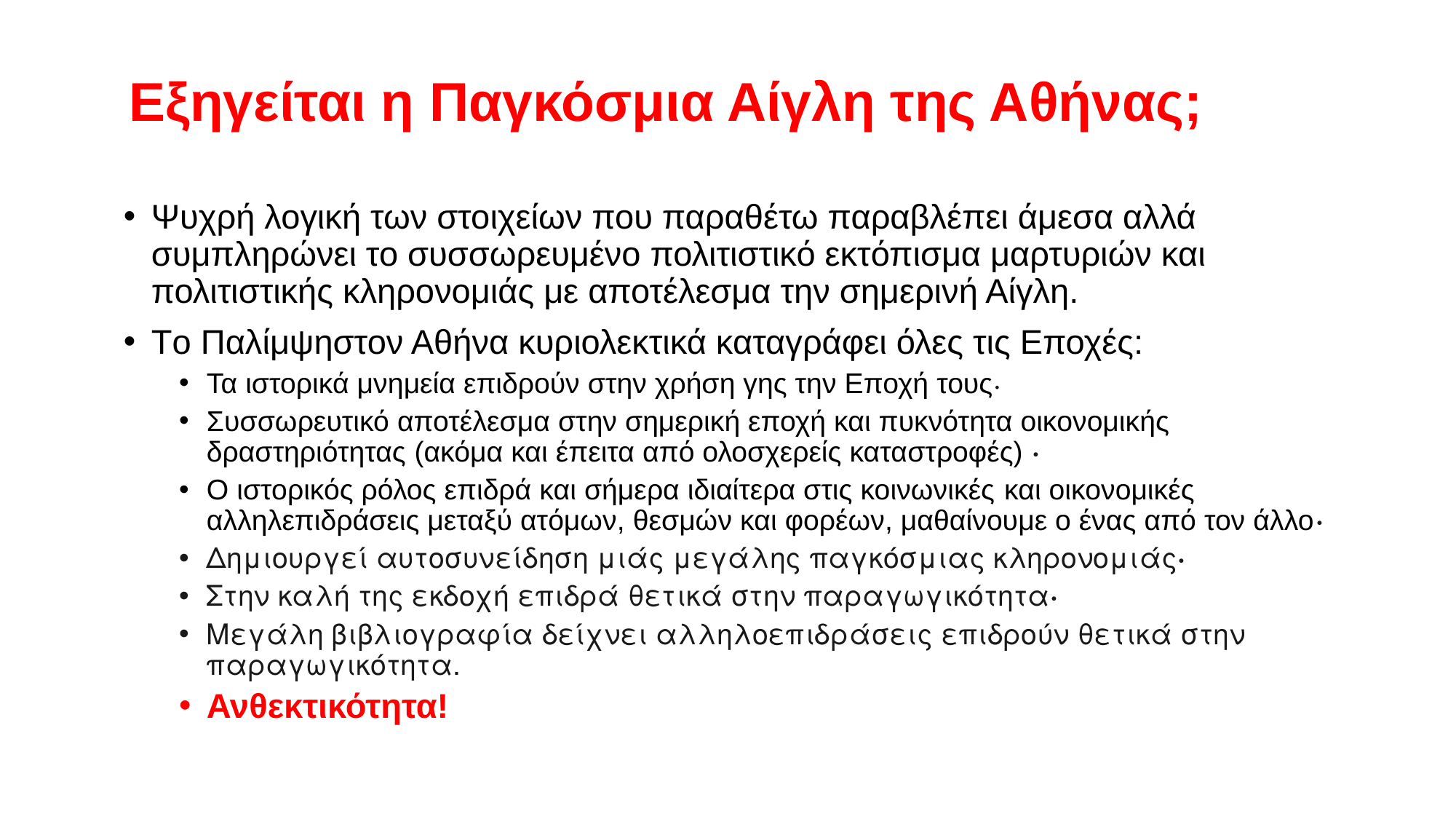

# Eξηγείται η Παγκόσμια Αίγλη της Αθήνας;
Ψυχρή λογική των στοιχείων που παραθέτω παραβλέπει άμεσα αλλά συμπληρώνει το συσσωρευμένο πολιτιστικό εκτόπισμα μαρτυριών και πολιτιστικής κληρονομιάς με αποτέλεσμα την σημερινή Αίγλη.
Τo Παλίμψηστον Αθήνα κυριολεκτικά καταγράφει όλες τις Εποχές:
Τα ιστορικά μνημεία επιδρούν στην χρήση γης την Εποχή τους·
Συσσωρευτικό αποτέλεσμα στην σημερική εποχή και πυκνότητα οικονομικής δραστηριότητας (ακόμα και έπειτα από ολοσχερείς καταστροφές) ·
Ο ιστορικός ρόλος επιδρά και σήμερα ιδιαίτερα στις κοινωνικές και οικονομικές αλληλεπιδράσεις μεταξύ ατόμων, θεσμών και φορέων, μαθαίνουμε ο ένας από τον άλλο·
Δημιουργεί αυτοσυνείδηση μιάς μεγάλης παγκόσμιας κληρονομιάς·
Στην καλή της εκδοχή επιδρά θετικά στην παραγωγικότητα·
Mεγάλη βιβλιογραφία δείχνει αλληλοεπιδράσεις επιδρούν θετικά στην παραγωγικότητα.
Ανθεκτικότητα!